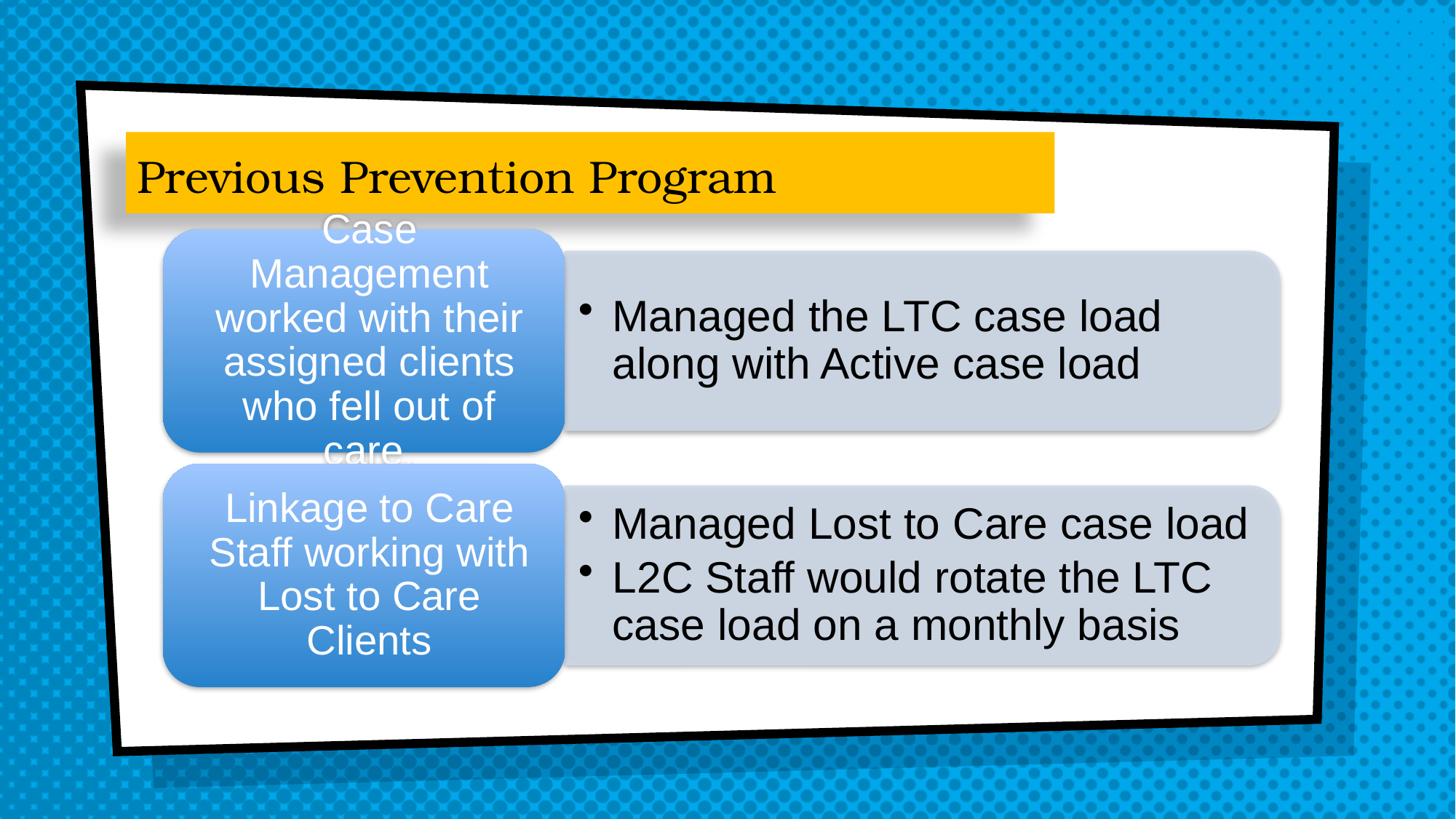

# Previous Prevention Program
Managed the LTC case load along with Active case load
Case Management worked with their assigned clients who fell out of care.
Managed Lost to Care case load
L2C Staff would rotate the LTC case load on a monthly basis
Linkage to Care Staff working with Lost to Care Clients